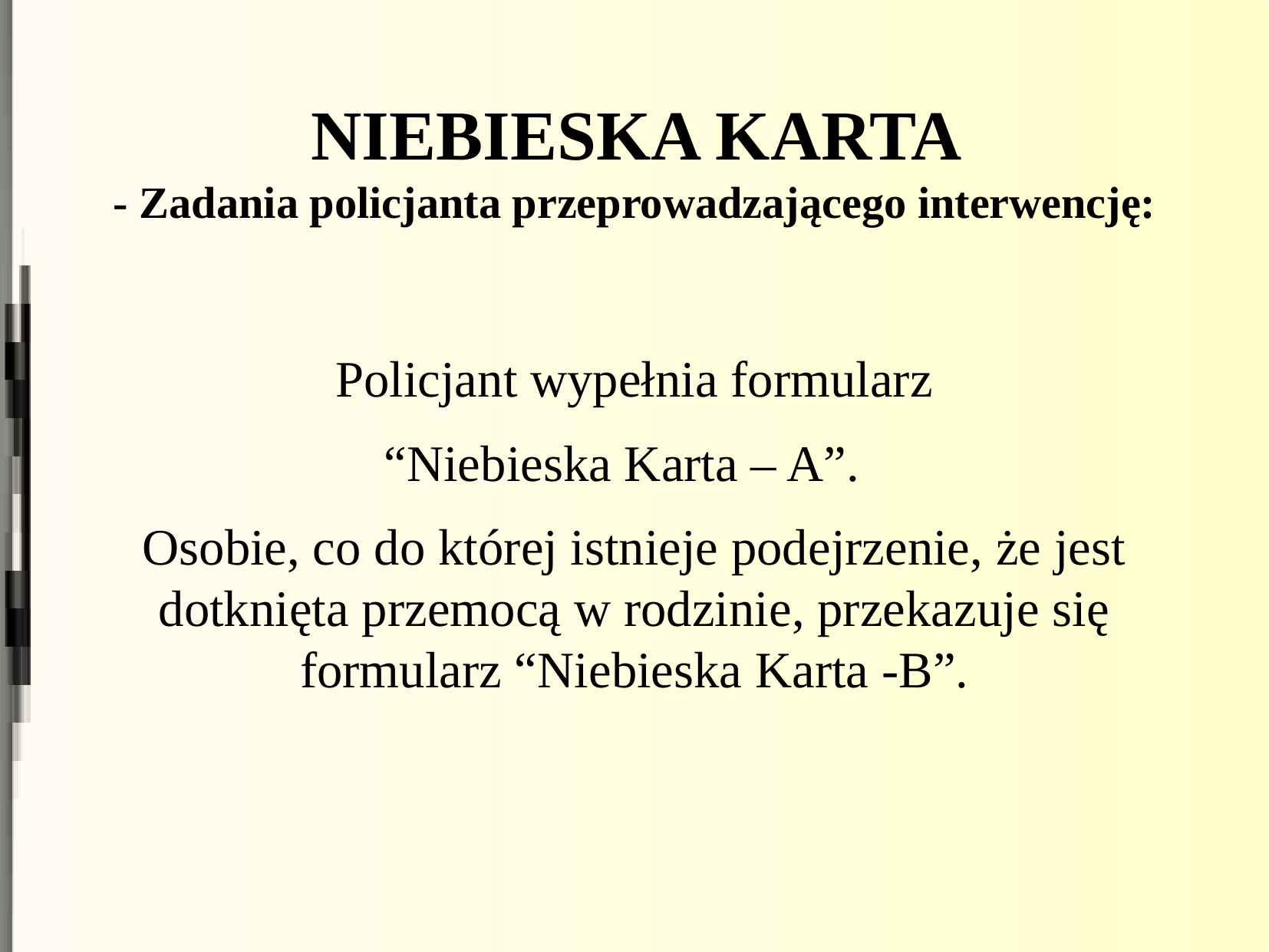

NIEBIESKA KARTA
- Zadania policjanta przeprowadzającego interwencję:
Policjant wypełnia formularz
“Niebieska Karta – A”.
Osobie, co do której istnieje podejrzenie, że jest dotknięta przemocą w rodzinie, przekazuje się formularz “Niebieska Karta -B”.